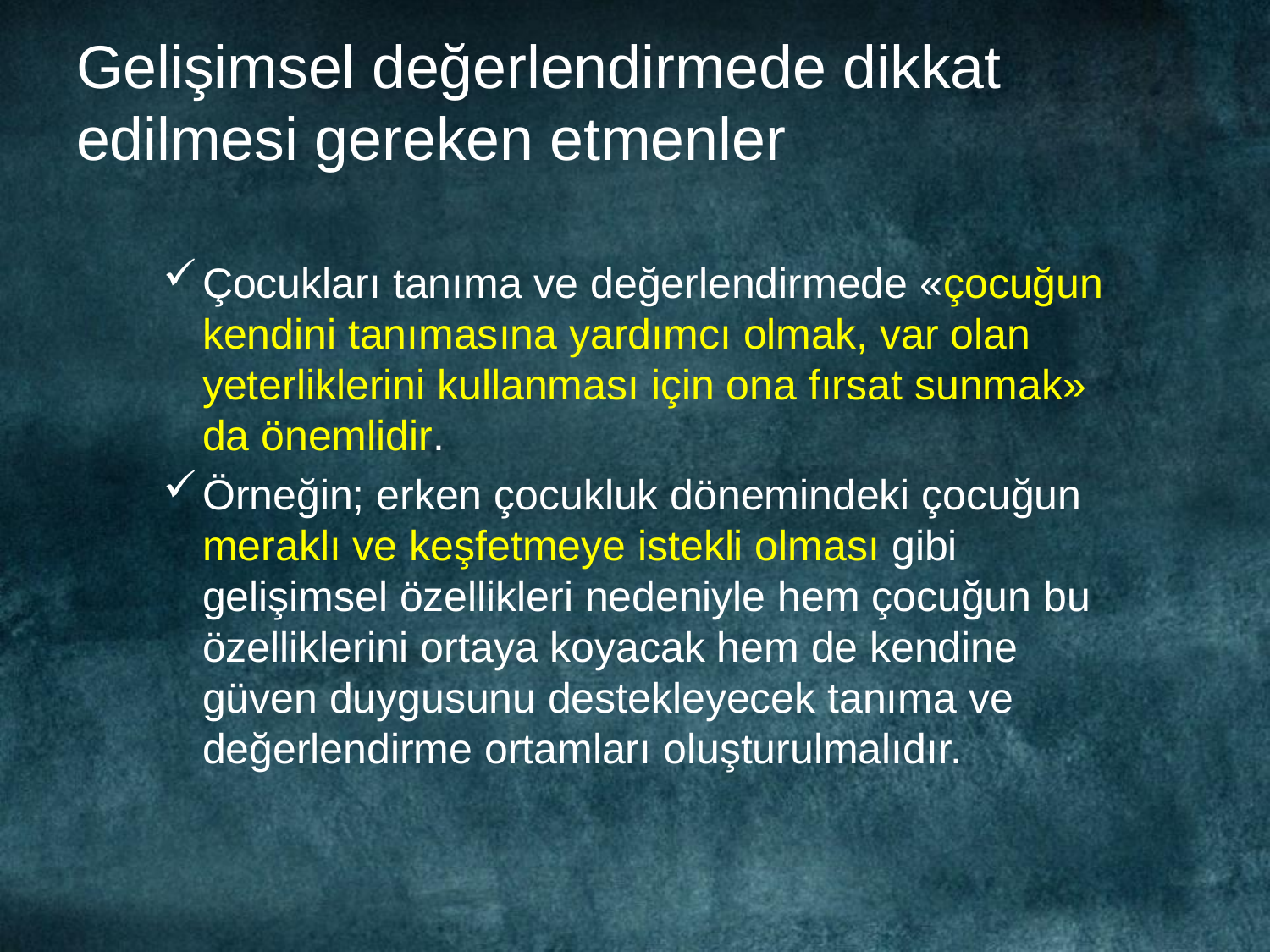

# Gelişimsel değerlendirmede dikkat edilmesi gereken etmenler
Çocukları tanıma ve değerlendirmede «çocuğun kendini tanımasına yardımcı olmak, var olan yeterliklerini kullanması için ona fırsat sunmak» da önemlidir.
Örneğin; erken çocukluk dönemindeki çocuğun meraklı ve keşfetmeye istekli olması gibi gelişimsel özellikleri nedeniyle hem çocuğun bu özelliklerini ortaya koyacak hem de kendine güven duygusunu destekleyecek tanıma ve değerlendirme ortamları oluşturulmalıdır.